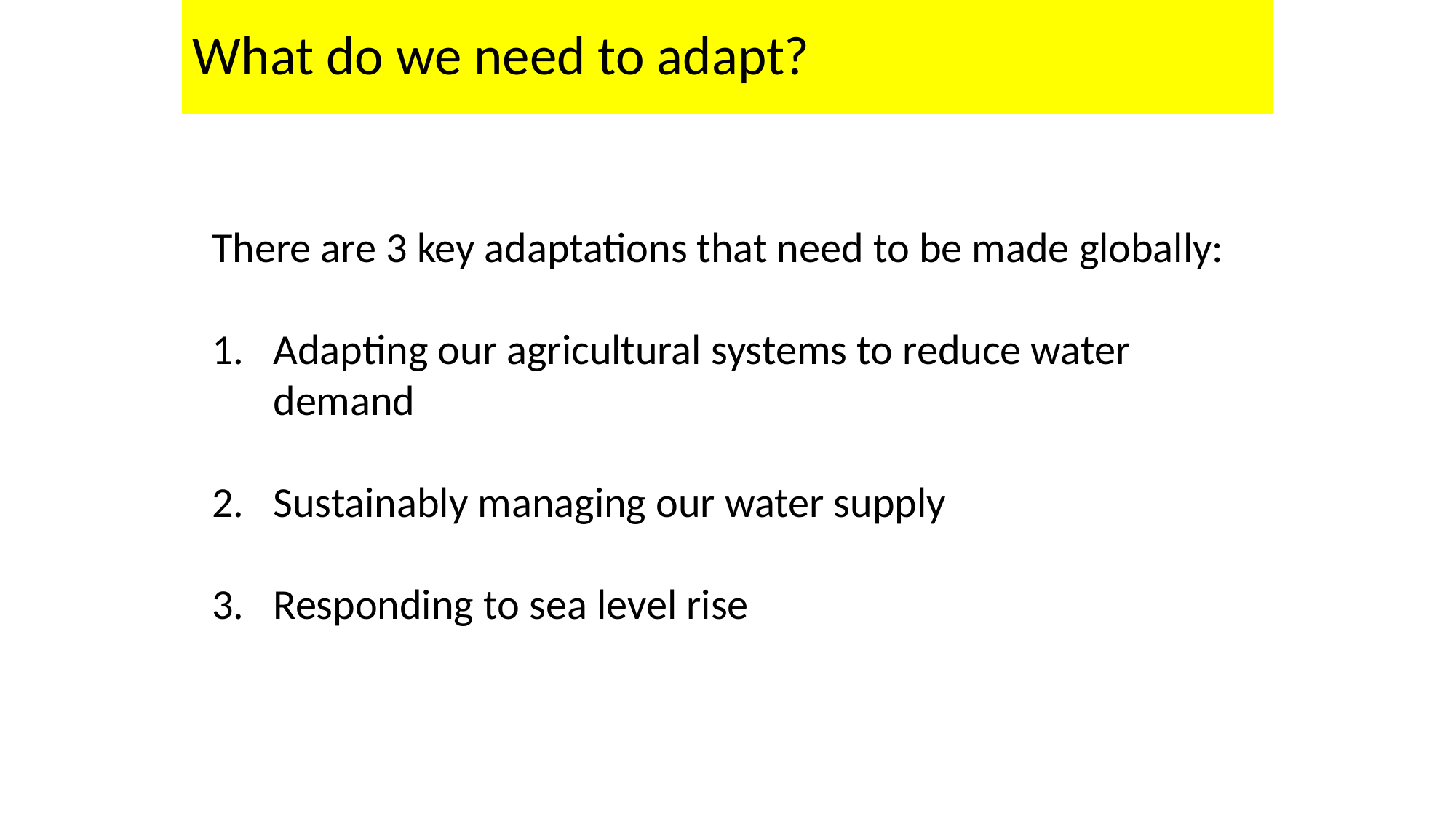

# What do we need to adapt?
There are 3 key adaptations that need to be made globally:

Adapting our agricultural systems to reduce water demand

Sustainably managing our water supply

Responding to sea level rise